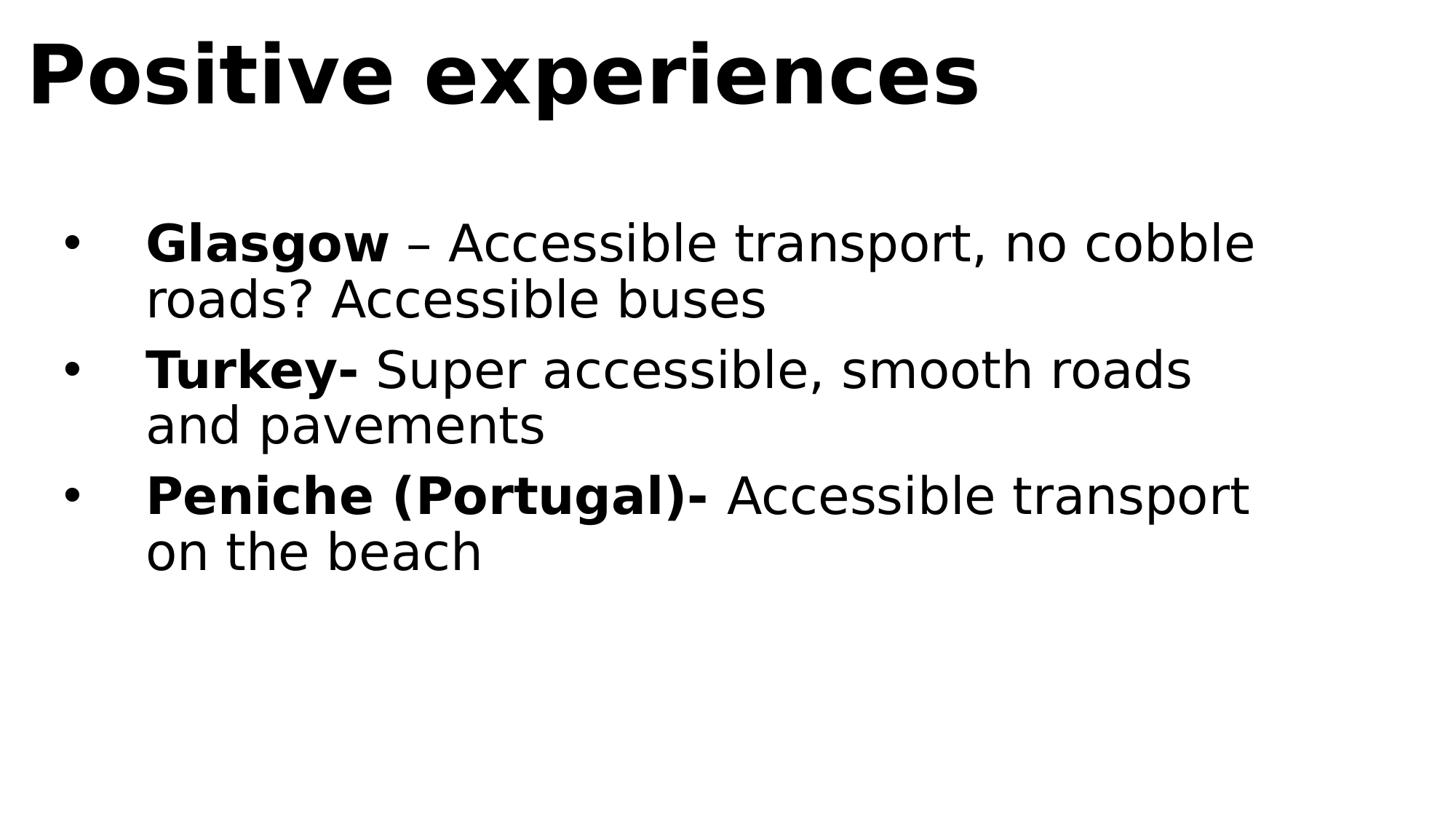

# Positive experiences
Glasgow – Accessible transport, no cobble roads? Accessible buses
Turkey- Super accessible, smooth roads and pavements
Peniche (Portugal)- Accessible transport on the beach